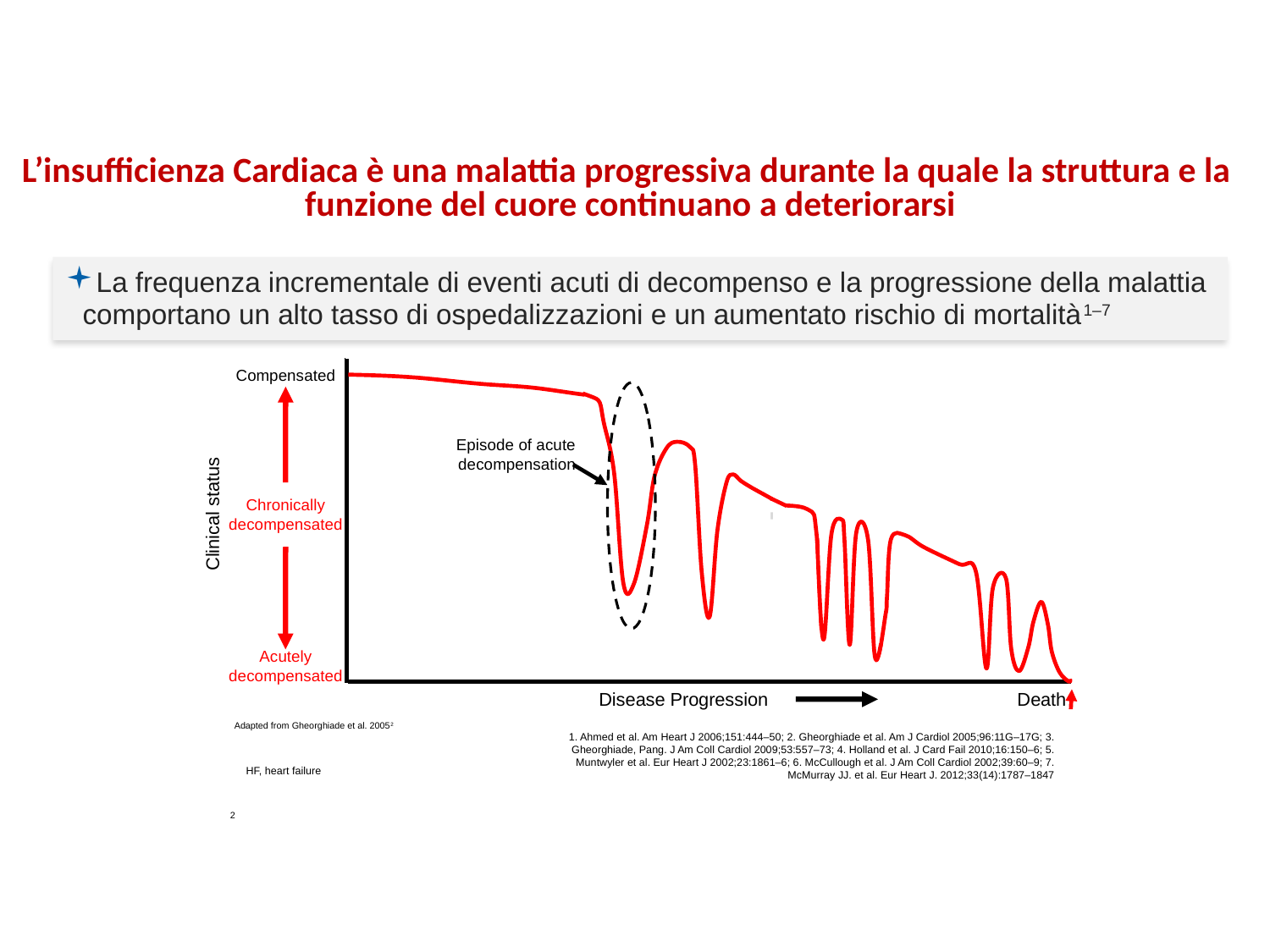

L’insufficienza Cardiaca è una malattia progressiva durante la quale la struttura e la
funzione del cuore continuano a deteriorarsi
La frequenza incrementale di eventi acuti di decompenso e la progressione della malattia comportano un alto tasso di ospedalizzazioni e un aumentato rischio di mortalità1–7

Compensated

Episode of acute decompensation

Chronically
decompensated
Clinical status

Acutely
decompensated

Death
Disease Progression

Adapted from Gheorghiade et al. 20052
1. Ahmed et al. Am Heart J 2006;151:444–50; 2. Gheorghiade et al. Am J Cardiol 2005;96:11G–17G; 3. Gheorghiade, Pang. J Am Coll Cardiol 2009;53:557–73; 4. Holland et al. J Card Fail 2010;16:150–6; 5. Muntwyler et al. Eur Heart J 2002;23:1861–6; 6. McCullough et al. J Am Coll Cardiol 2002;39:60–9; 7. McMurray JJ. et al. Eur Heart J. 2012;33(14):1787–1847
HF, heart failure
2